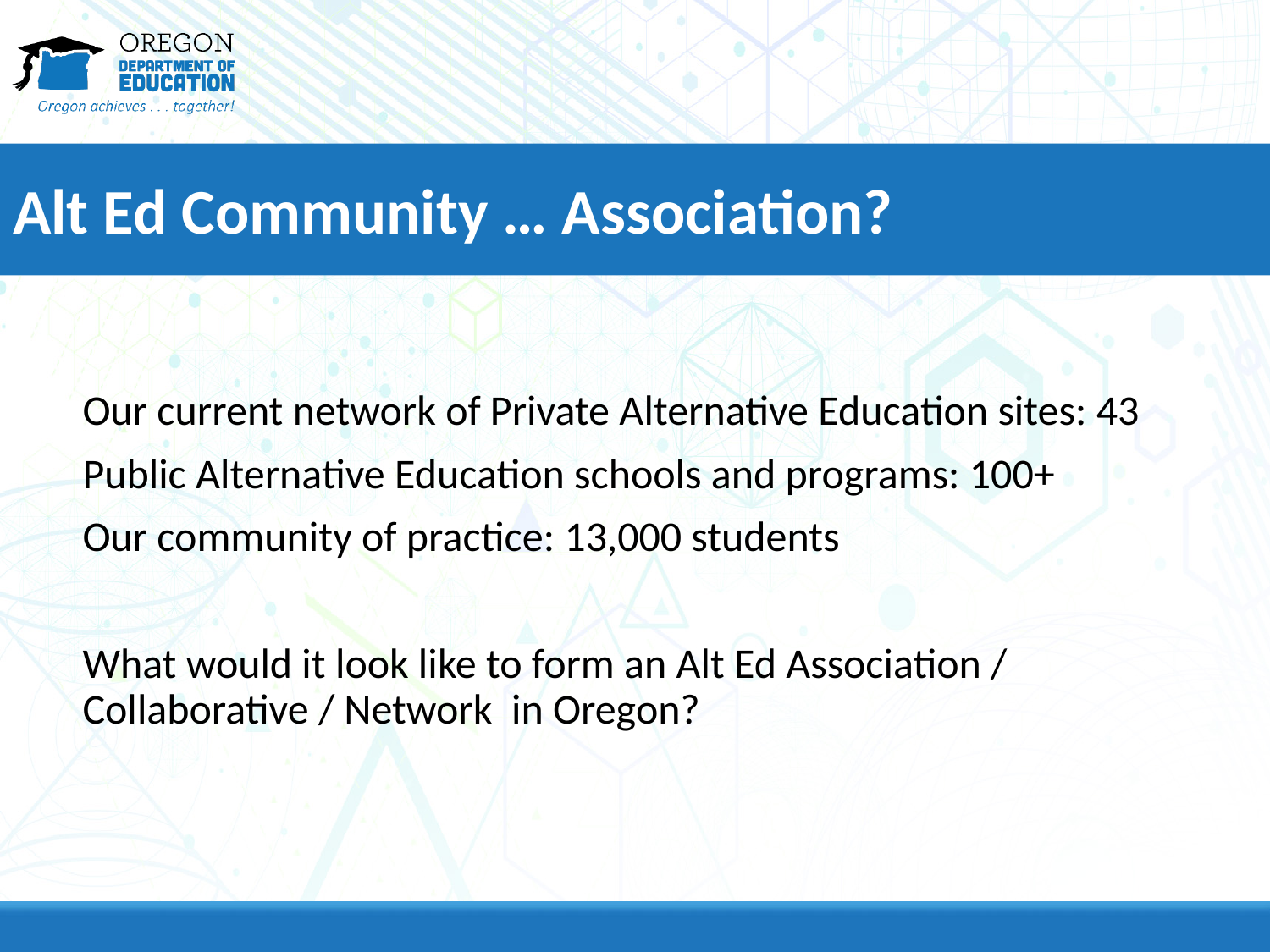

# Alt Ed Community … Association?
Our current network of Private Alternative Education sites: 43
Public Alternative Education schools and programs: 100+
Our community of practice: 13,000 students

What would it look like to form an Alt Ed Association / Collaborative / Network  in Oregon?